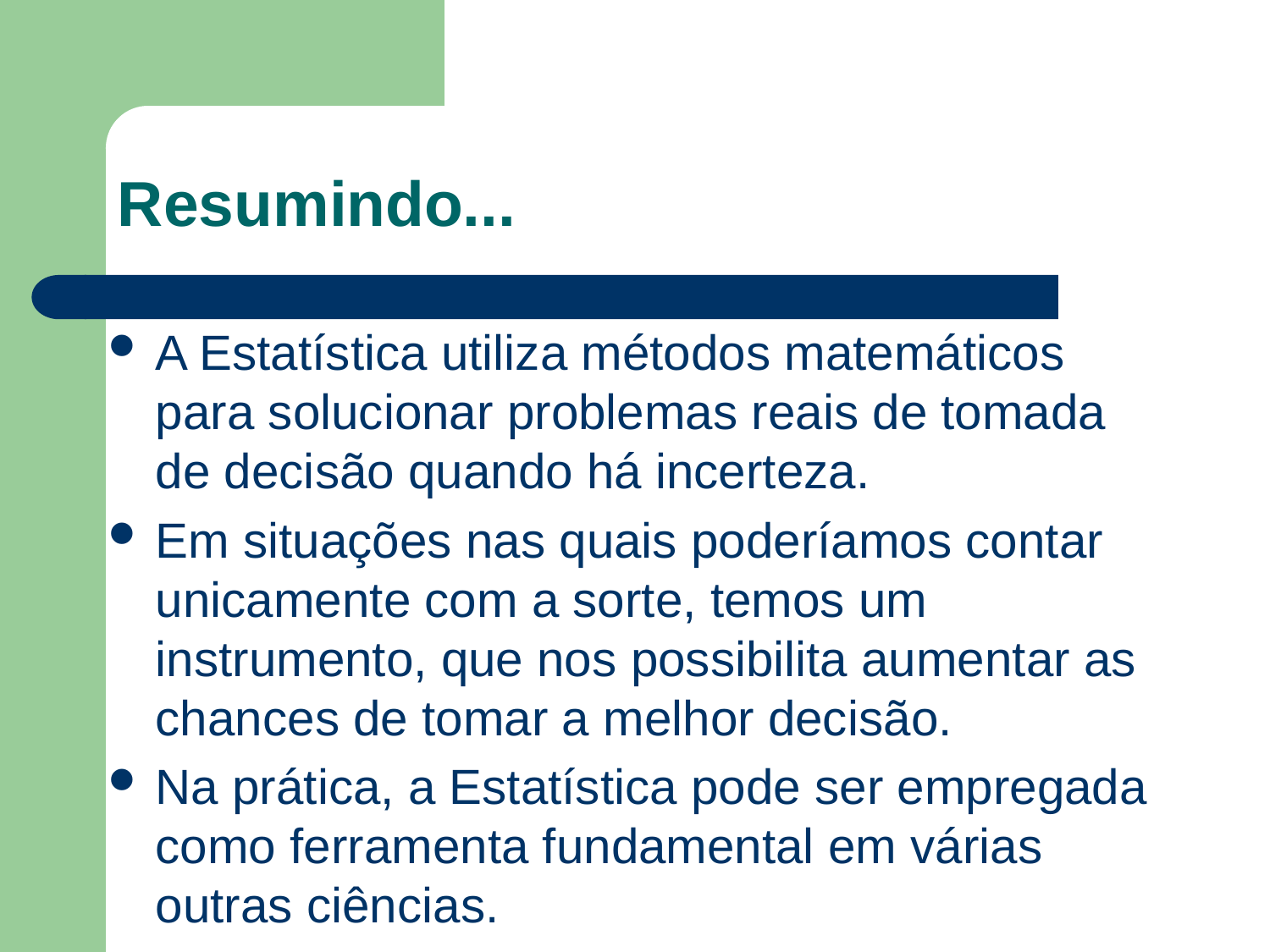

# Resumindo...
A Estatística utiliza métodos matemáticos para solucionar problemas reais de tomada de decisão quando há incerteza.
Em situações nas quais poderíamos contar unicamente com a sorte, temos um instrumento, que nos possibilita aumentar as chances de tomar a melhor decisão.
Na prática, a Estatística pode ser empregada como ferramenta fundamental em várias outras ciências.